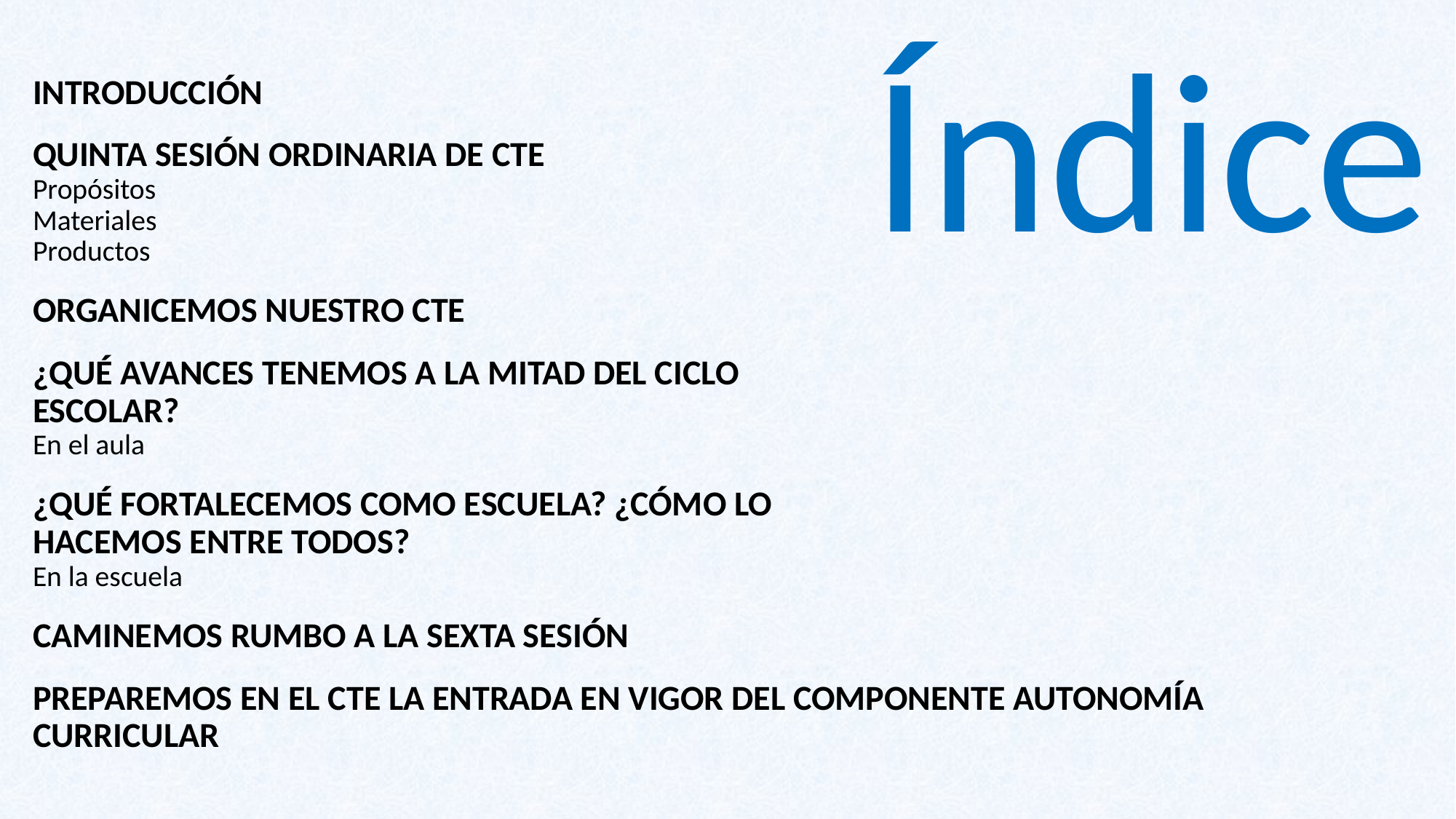

INTRODUCCIÓN
QUINTA SESIÓN ORDINARIA DE CTE
Propósitos
Materiales
Productos
ORGANICEMOS NUESTRO CTE
¿QUÉ AVANCES TENEMOS A LA MITAD DEL CICLO
ESCOLAR?
En el aula
¿QUÉ FORTALECEMOS COMO ESCUELA? ¿CÓMO LO
HACEMOS ENTRE TODOS?
En la escuela
CAMINEMOS RUMBO A LA SEXTA SESIÓN
PREPAREMOS EN EL CTE LA ENTRADA EN VIGOR DEL COMPONENTE AUTONOMÍA CURRICULAR
# Índice